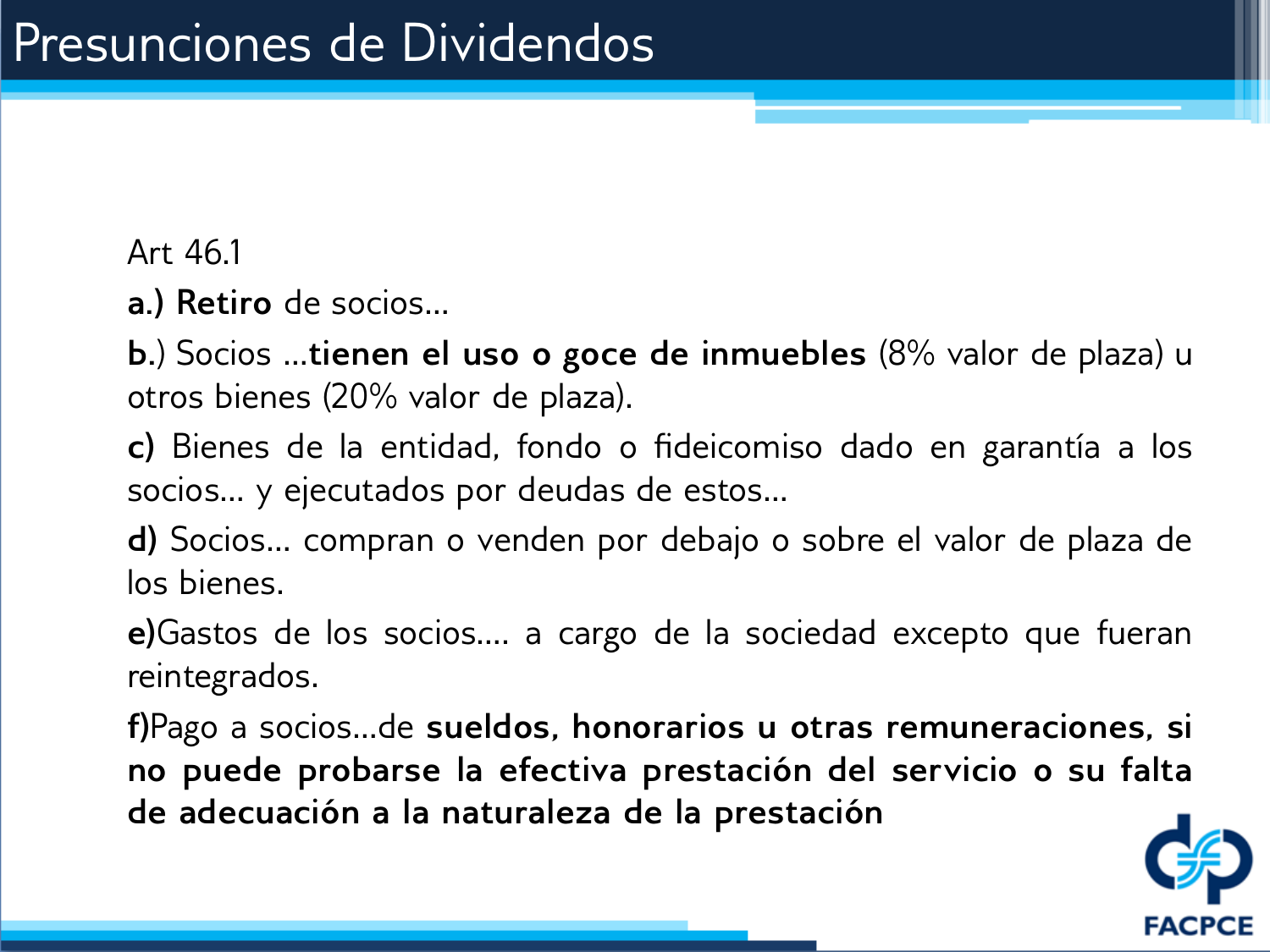

# Presunciones de Dividendos
Art 46.1
a.) Retiro de socios…
b.) Socios …tienen el uso o goce de inmuebles (8% valor de plaza) u otros bienes (20% valor de plaza).
c) Bienes de la entidad, fondo o fideicomiso dado en garantía a los socios… y ejecutados por deudas de estos…
d) Socios… compran o venden por debajo o sobre el valor de plaza de los bienes.
e)Gastos de los socios…. a cargo de la sociedad excepto que fueran reintegrados.
f)Pago a socios…de sueldos, honorarios u otras remuneraciones, si no puede probarse la efectiva prestación del servicio o su falta de adecuación a la naturaleza de la prestación